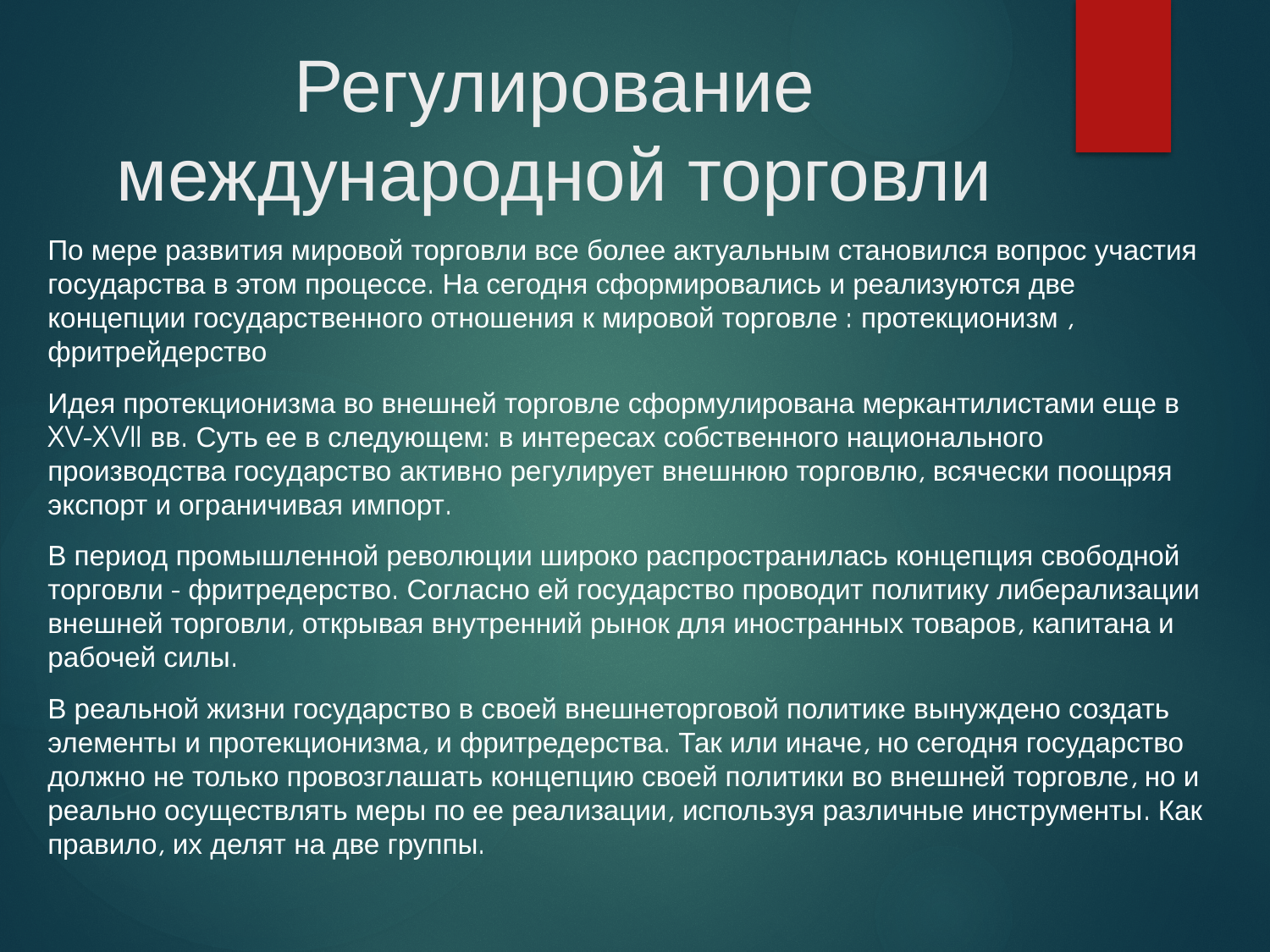

# Регулирование международной торговли
По мере развития мировой торговли все более актуальным становился вопрос участия государства в этом процессе. На сегодня сформировались и реализуются две концепции государственного отношения к мировой торговле : протекционизм ,  фритрейдерство
Идея протекционизма во внешней торговле сформулирована меркантилистами еще в XV-XVII вв. Суть ее в следующем: в интересах собственного национального производства государство активно регулирует внешнюю торговлю, всячески поощряя экспорт и ограничивая импорт.
В период промышленной революции широко распространилась концепция свободной торговли - фритредерство. Согласно ей государство проводит политику либерализации внешней торговли, открывая внутренний рынок для иностранных товаров, капитана и рабочей силы.
В реальной жизни государство в своей внешнеторговой политике вынуждено создать элементы и протекционизма, и фритредерства. Так или иначе, но сегодня государство должно не только провозглашать концепцию своей политики во внешней торговле, но и реально осуществлять меры по ее реализации, используя различные инструменты. Как правило, их делят на две группы.